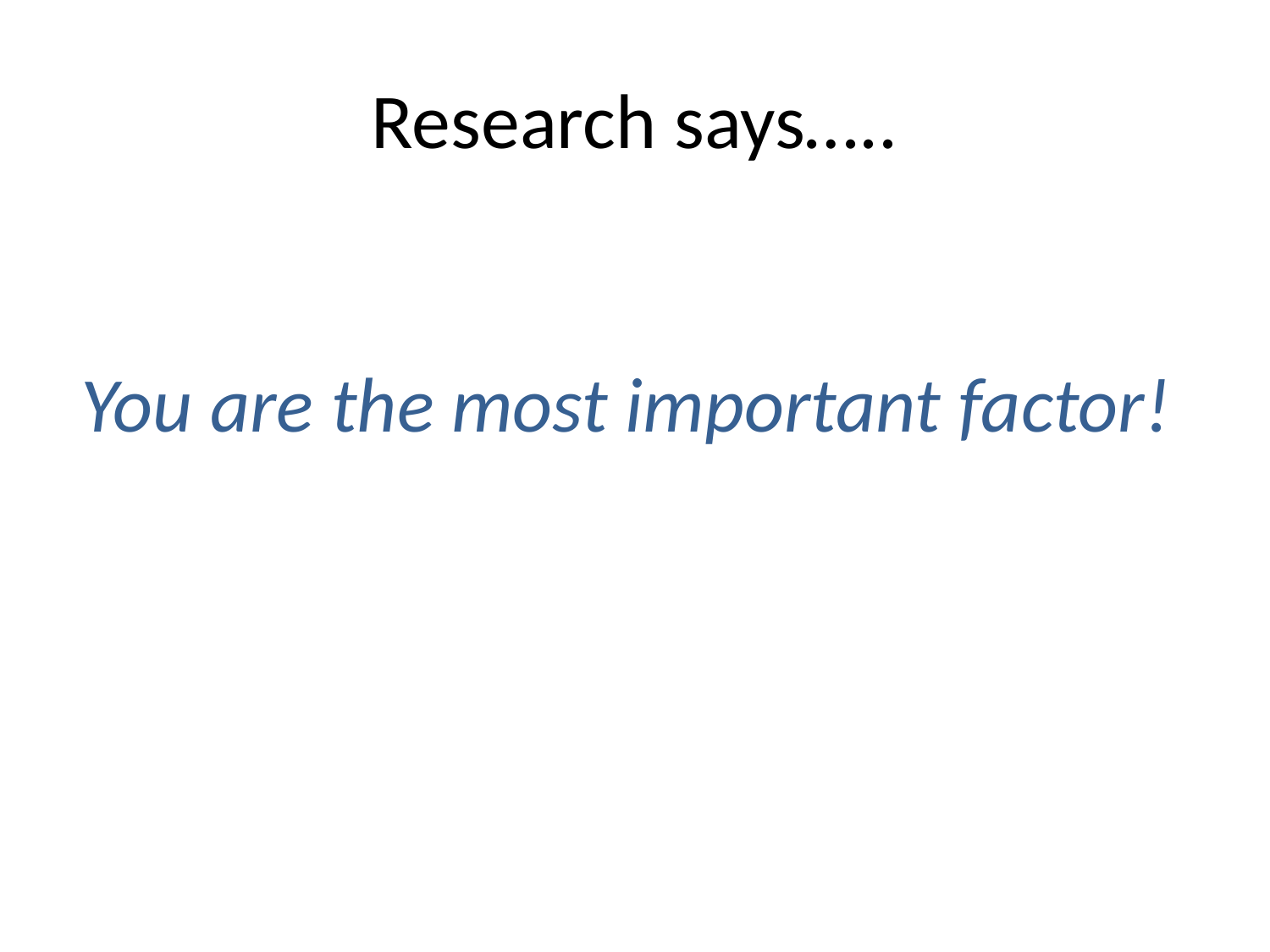

# Research says…..

You are the most important factor!